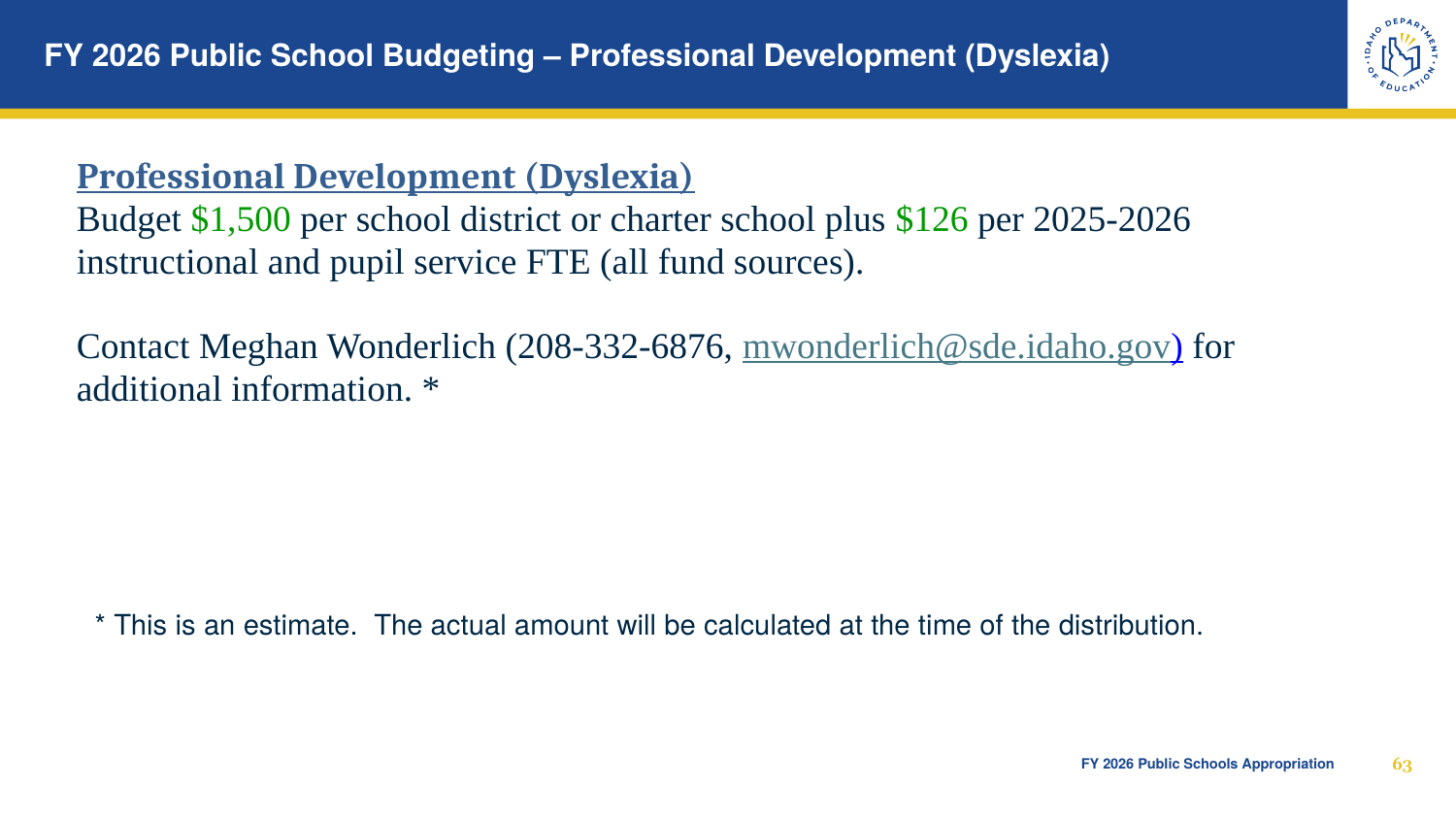

# FY 2026 Public School Budgeting – Professional Development (Dyslexia)
Professional Development (Dyslexia)
Budget $1,500 per school district or charter school plus $126 per 2025-2026 instructional and pupil service FTE (all fund sources).

Contact Meghan Wonderlich (208-332-6876, mwonderlich@sde.idaho.gov) for additional information. *

* This is an estimate.  The actual amount will be calculated at the time of the distribution.
63
FY 2026 Public Schools Appropriation